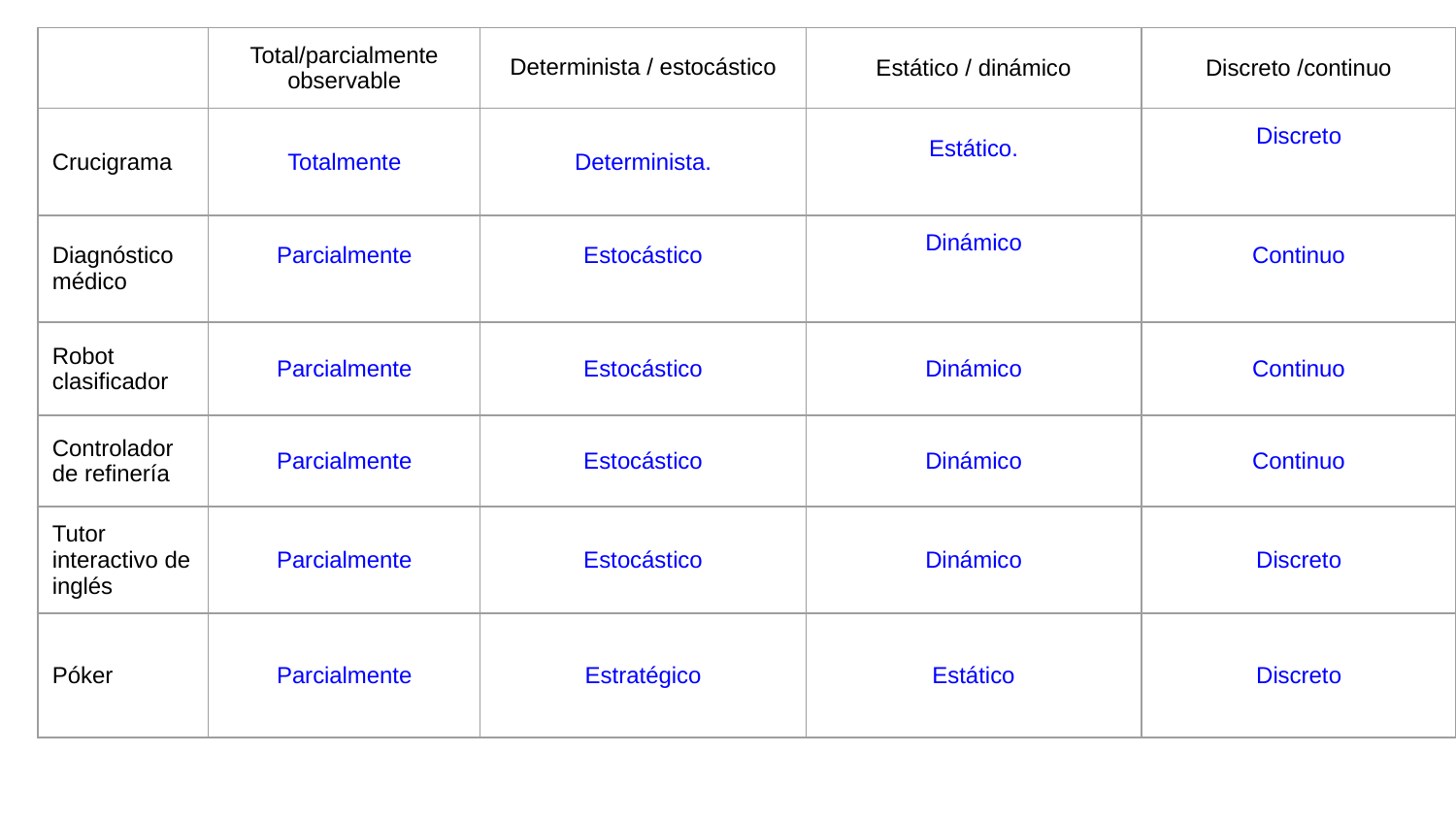

|  | Total/parcialmente observable | Determinista / estocástico | Estático / dinámico | Discreto /continuo |
| --- | --- | --- | --- | --- |
| Crucigrama | Totalmente | Determinista. | Estático. | Discreto |
| Diagnóstico médico | Parcialmente | Estocástico | Dinámico | Continuo |
| Robot clasificador | Parcialmente | Estocástico | Dinámico | Continuo |
| Controlador de refinería | Parcialmente | Estocástico | Dinámico | Continuo |
| Tutor interactivo de inglés | Parcialmente | Estocástico | Dinámico | Discreto |
| Póker | Parcialmente | Estratégico | Estático | Discreto |